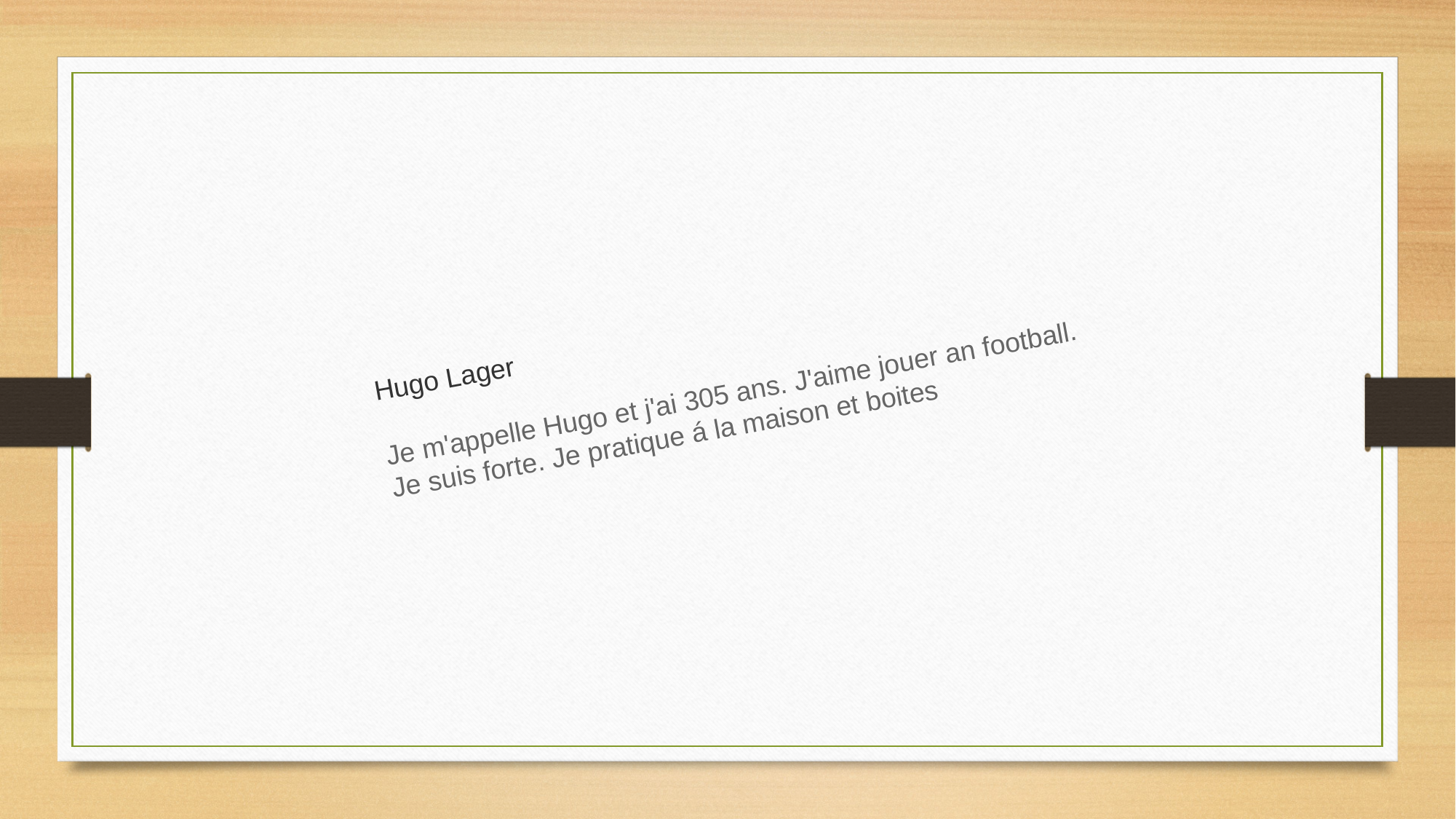

Hugo Lager

Je m'appelle Hugo et j'ai 305 ans. J'aime jouer an football. Je suis forte. Je pratique á la maison et boites